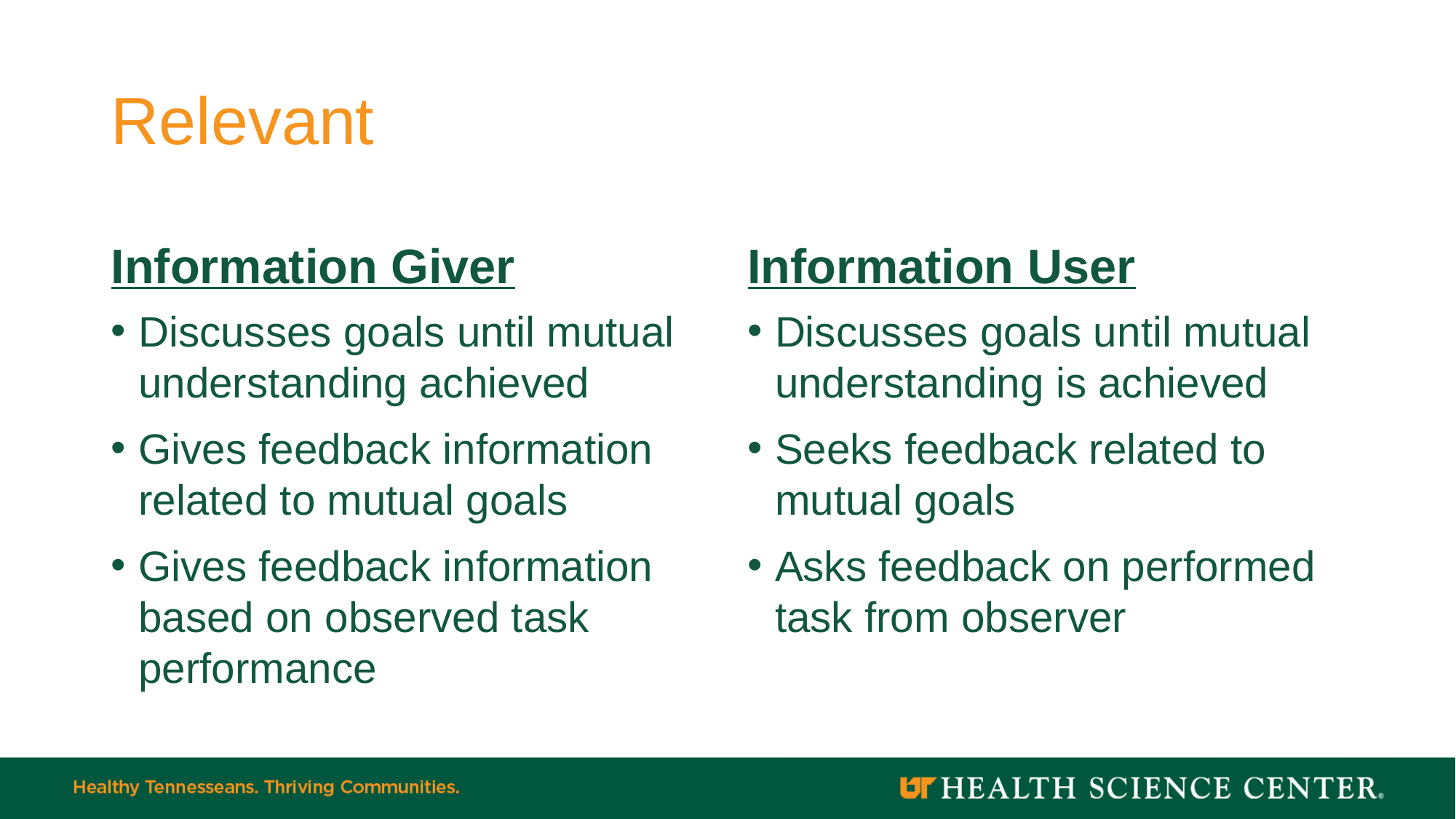

# Relevant
Information Giver
Information User
Discusses goals until mutual understanding achieved
Gives feedback information related to mutual goals
Gives feedback information based on observed task performance
Discusses goals until mutual understanding is achieved
Seeks feedback related to mutual goals
Asks feedback on performed task from observer